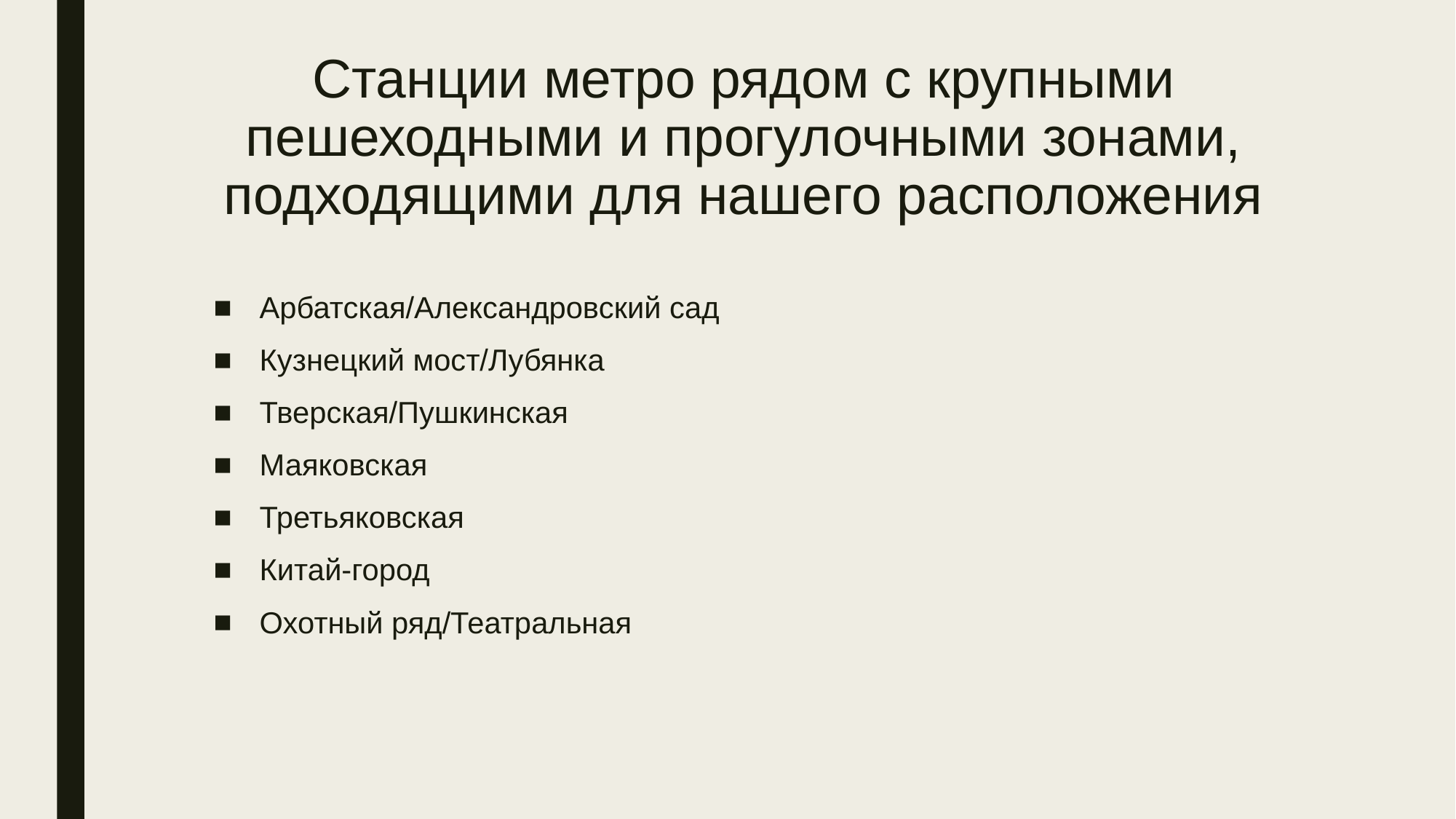

# Станции метро рядом с крупными пешеходными и прогулочными зонами, подходящими для нашего расположения
Арбатская/Александровский сад
Кузнецкий мост/Лубянка
Тверская/Пушкинская
Маяковская
Третьяковская
Китай-город
Охотный ряд/Театральная